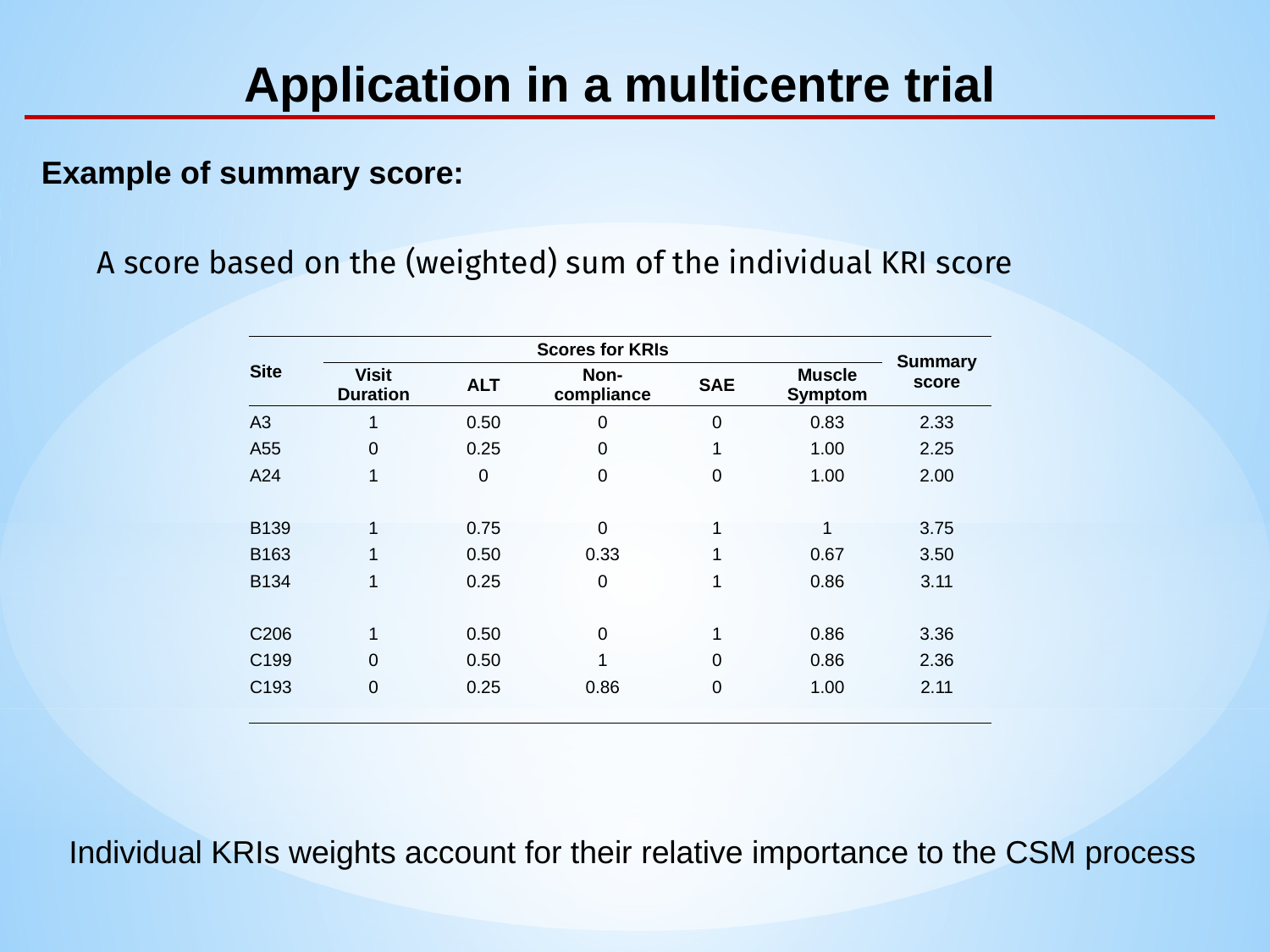

Application in a multicentre trial
Example of summary score:
A score based on the (weighted) sum of the individual KRI score
| Site | Scores for KRIs |  |  |  |  | Summary score |
| --- | --- | --- | --- | --- | --- | --- |
|  | Visit Duration | ALT | Non-compliance | SAE | Muscle Symptom |  |
| A3 | 1 | 0.50 | 0 | 0 | 0.83 | 2.33 |
| A55 | 0 | 0.25 | 0 | 1 | 1.00 | 2.25 |
| A24 | 1 | 0 | 0 | 0 | 1.00 | 2.00 |
|  |  |  |  |  |  |  |
| B139 | 1 | 0.75 | 0 | 1 | 1 | 3.75 |
| B163 | 1 | 0.50 | 0.33 | 1 | 0.67 | 3.50 |
| B134 | 1 | 0.25 | 0 | 1 | 0.86 | 3.11 |
|  |  |  |  |  |  |  |
| C206 | 1 | 0.50 | 0 | 1 | 0.86 | 3.36 |
| C199 | 0 | 0.50 | 1 | 0 | 0.86 | 2.36 |
| C193 | 0 | 0.25 | 0.86 | 0 | 1.00 | 2.11 |
|  |  |  |  |  |  |  |
Individual KRIs weights account for their relative importance to the CSM process